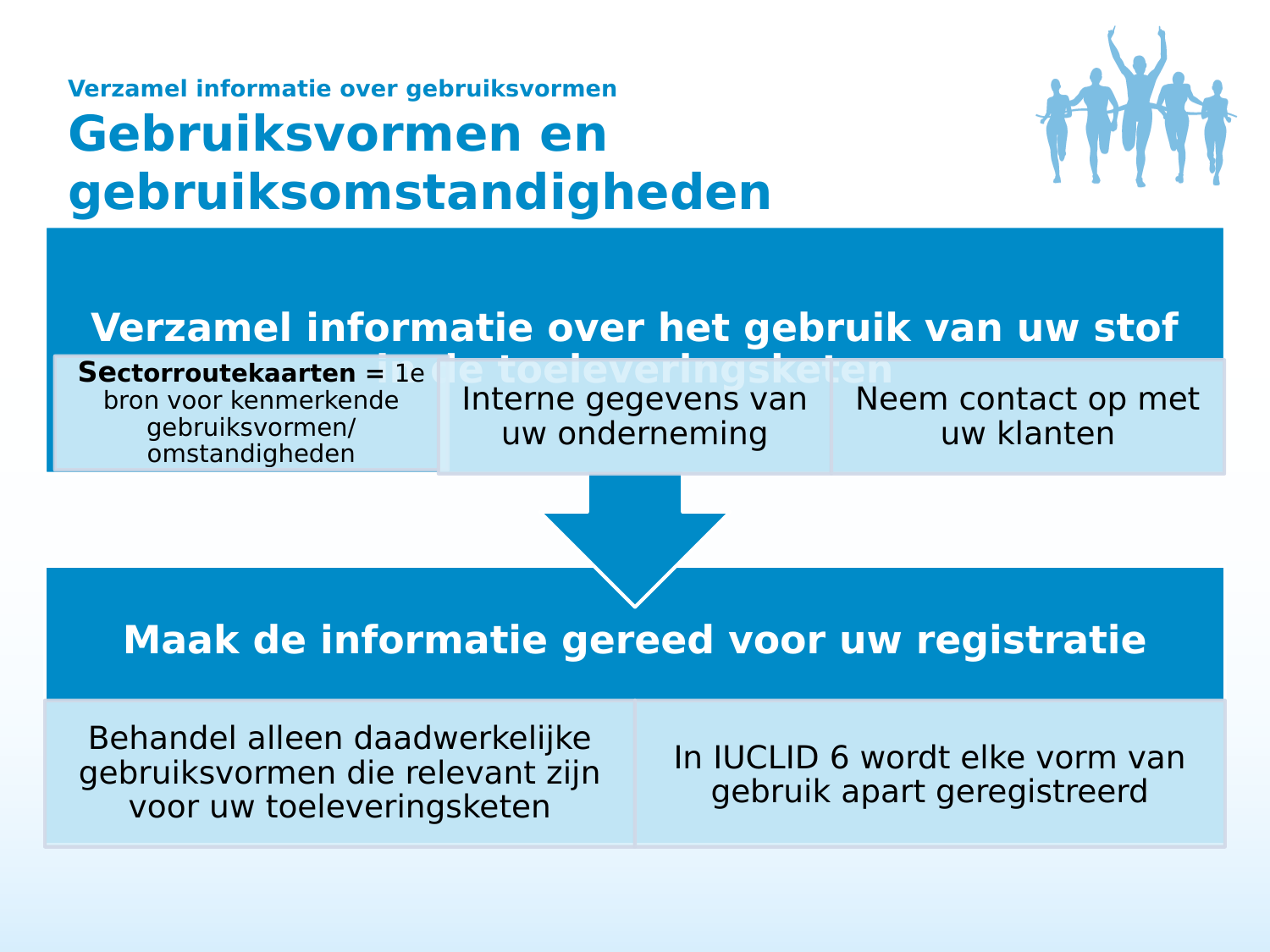

Verzamel informatie over gebruiksvormen
Gebruiksvormen en gebruiksomstandigheden
Maak de informatie gereed voor uw registratie
Behandel alleen daadwerkelijke gebruiksvormen die relevant zijn voor uw toeleveringsketen

In IUCLID 6 wordt elke vorm van gebruik apart geregistreerd

Verzamel informatie over het gebruik van uw stof in de toeleveringsketen
Sectorroutekaarten = 1e bron voor kenmerkende gebruiksvormen/ omstandigheden
Interne gegevens van uw onderneming
Neem contact op met uw klanten
14